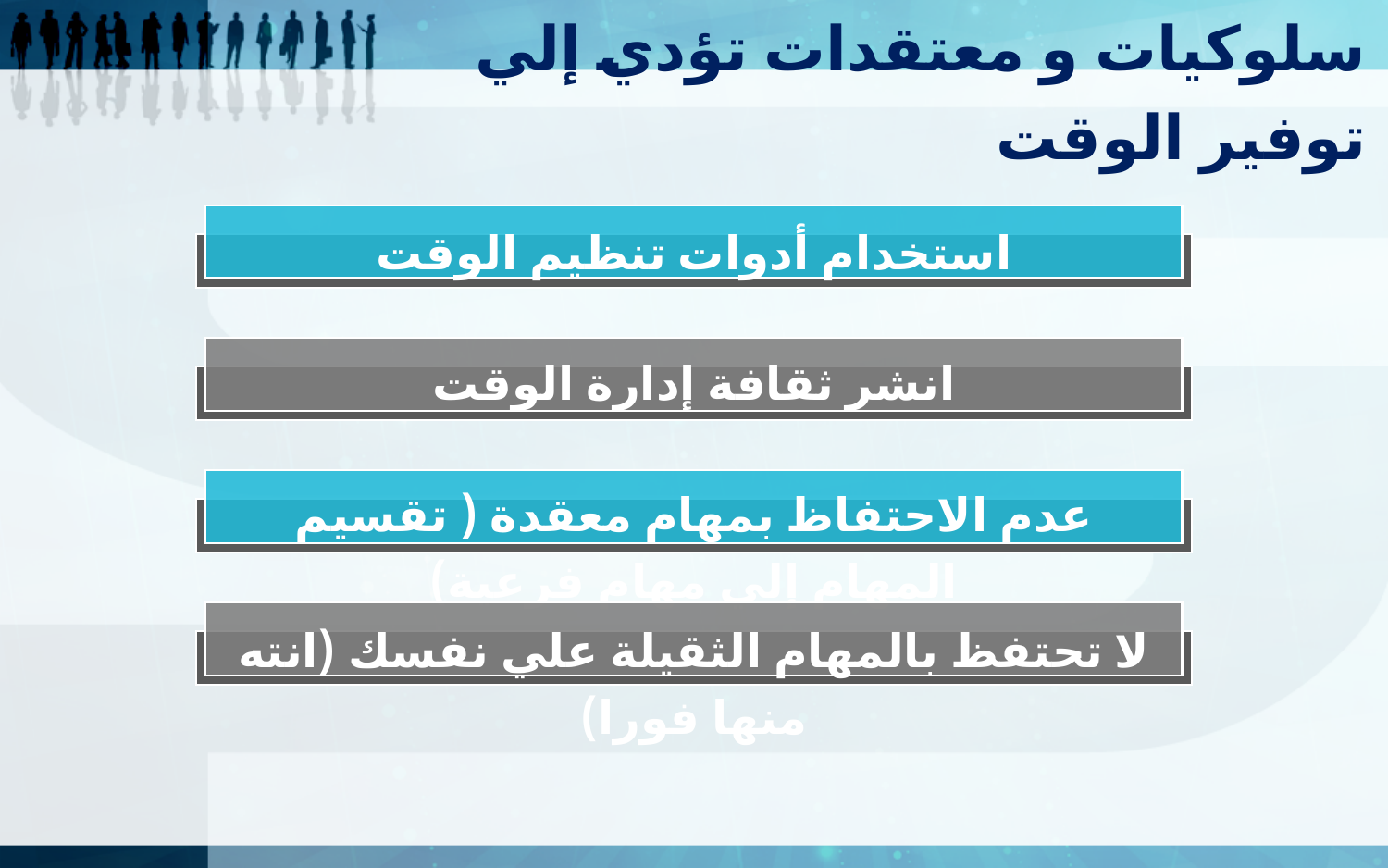

سلوكيات و معتقدات تؤدي إلي توفير الوقت

استخدام أدوات تنظيم الوقت

انشر ثقافة إدارة الوقت

عدم الاحتفاظ بمهام معقدة ( تقسيم المهام إلي مهام فرعية)

لا تحتفظ بالمهام الثقيلة علي نفسك (انته منها فورا)